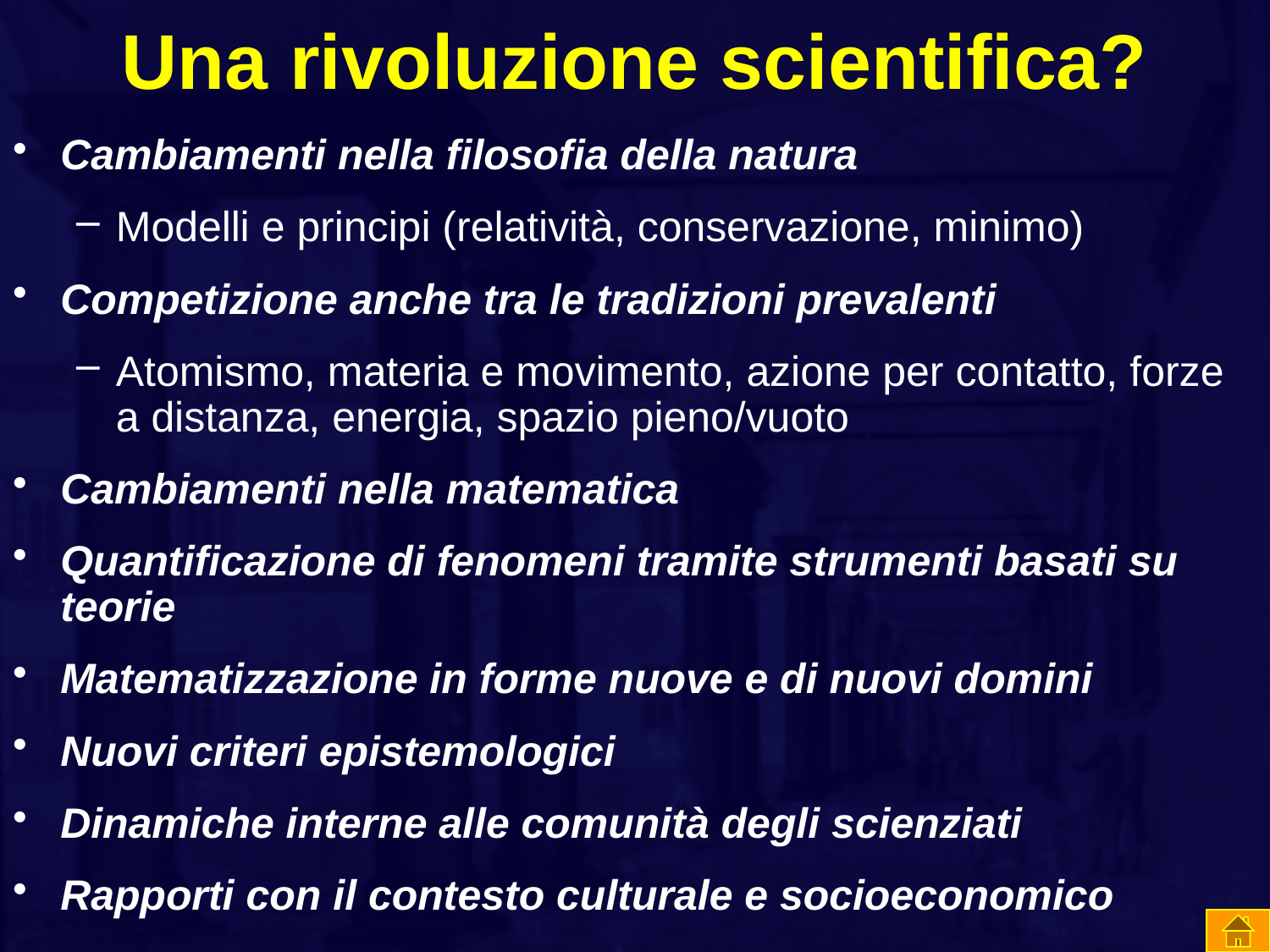

# Una rivoluzione scientifica?
Cambiamenti nella filosofia della natura
Modelli e principi (relatività, conservazione, minimo)
Competizione anche tra le tradizioni prevalenti
Atomismo, materia e movimento, azione per contatto, forze a distanza, energia, spazio pieno/vuoto
Cambiamenti nella matematica
Quantificazione di fenomeni tramite strumenti basati su teorie
Matematizzazione in forme nuove e di nuovi domini
Nuovi criteri epistemologici
Dinamiche interne alle comunità degli scienziati
Rapporti con il contesto culturale e socioeconomico